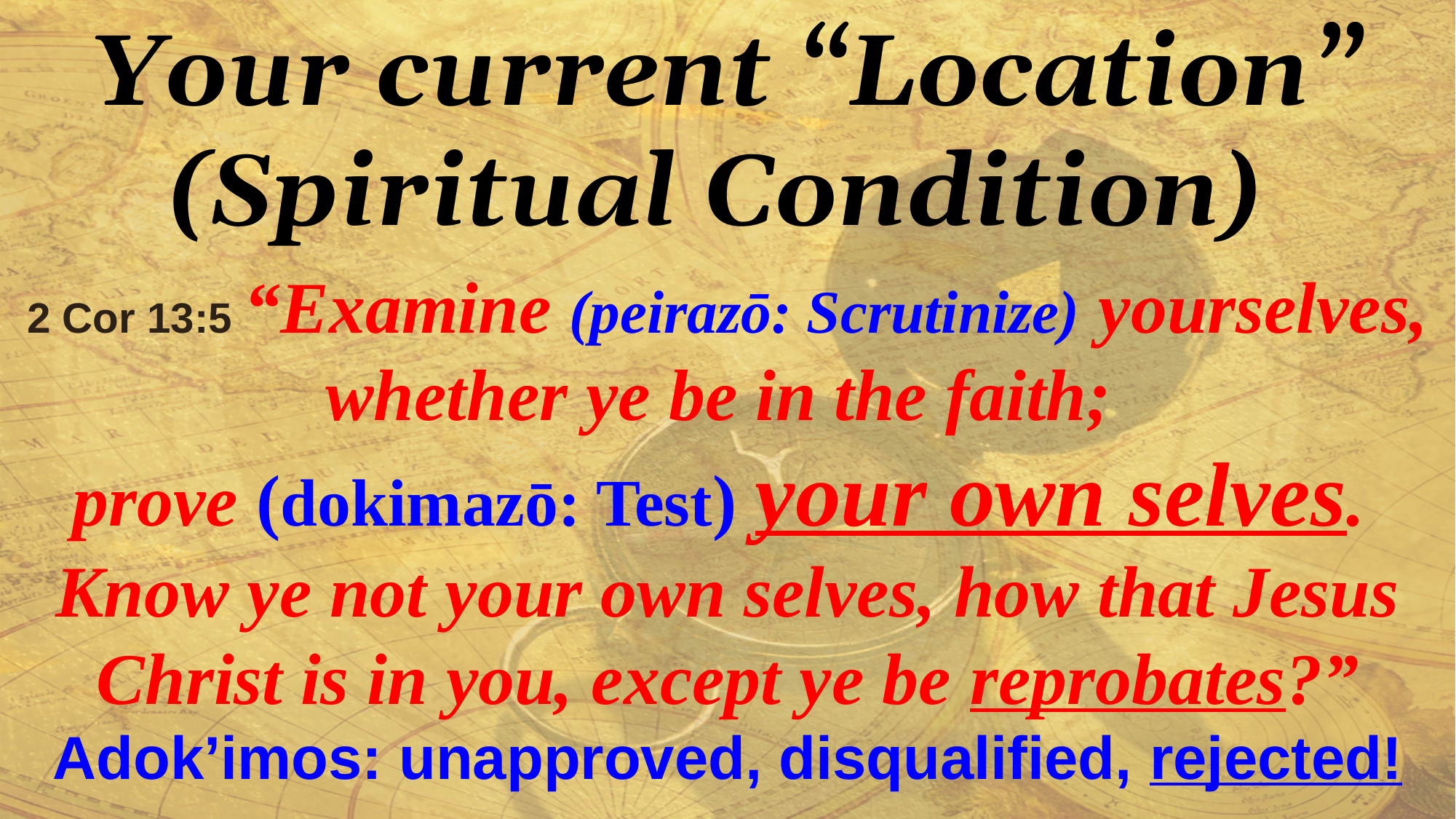

Your current “Location”
(Spiritual Condition)

2 Cor 13:5 “Examine (peirazō: Scrutinize) yourselves, whether ye be in the faith;
prove (dokimazō: Test) your own selves.
Know ye not your own selves, how that Jesus Christ is in you, except ye be reprobates?”
Adok’imos: unapproved, disqualified, rejected!